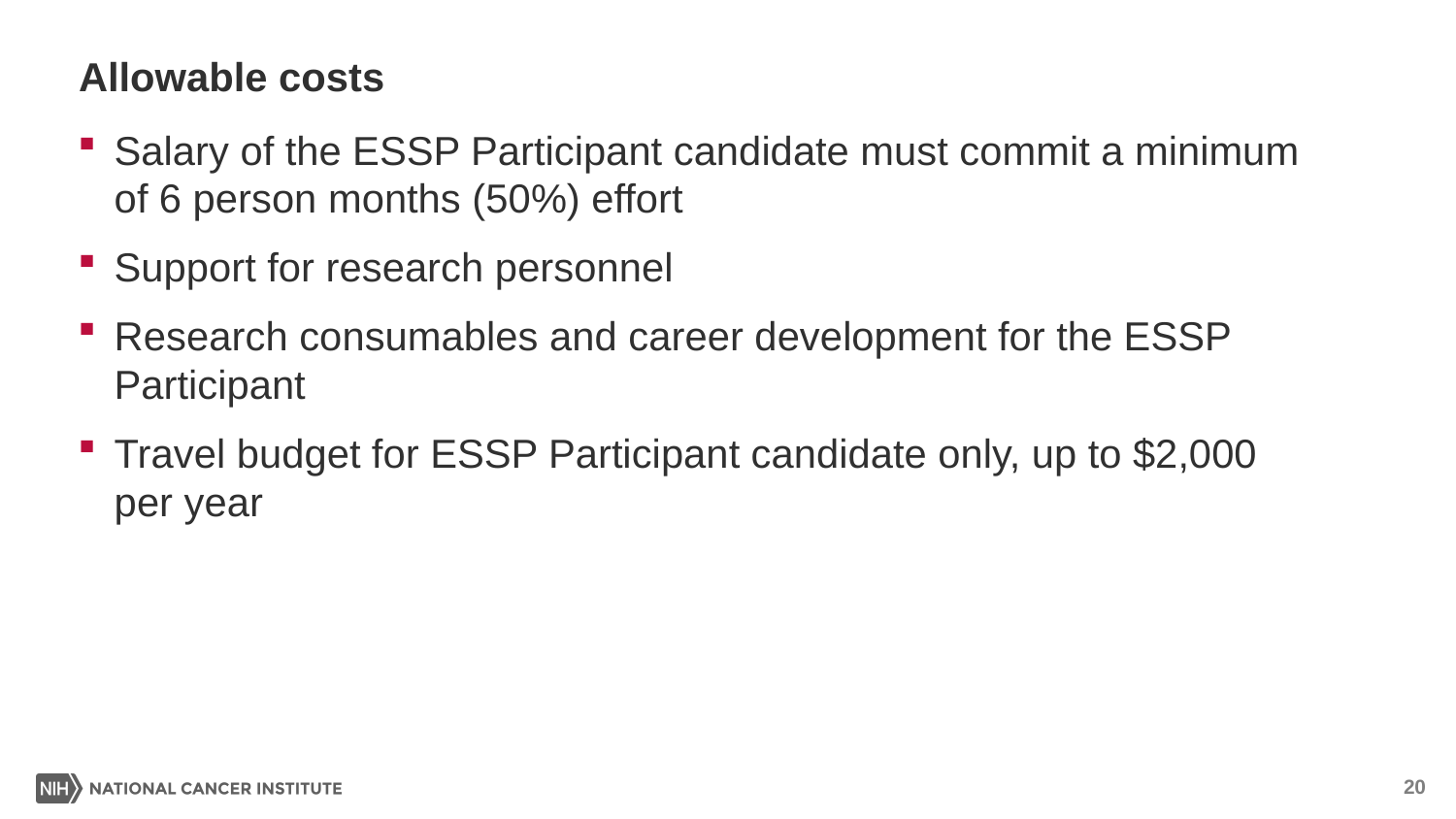

# Allowable costs
Salary of the ESSP Participant candidate must commit a minimum of 6 person months (50%) effort
Support for research personnel
Research consumables and career development for the ESSP Participant
Travel budget for ESSP Participant candidate only, up to $2,000 per year